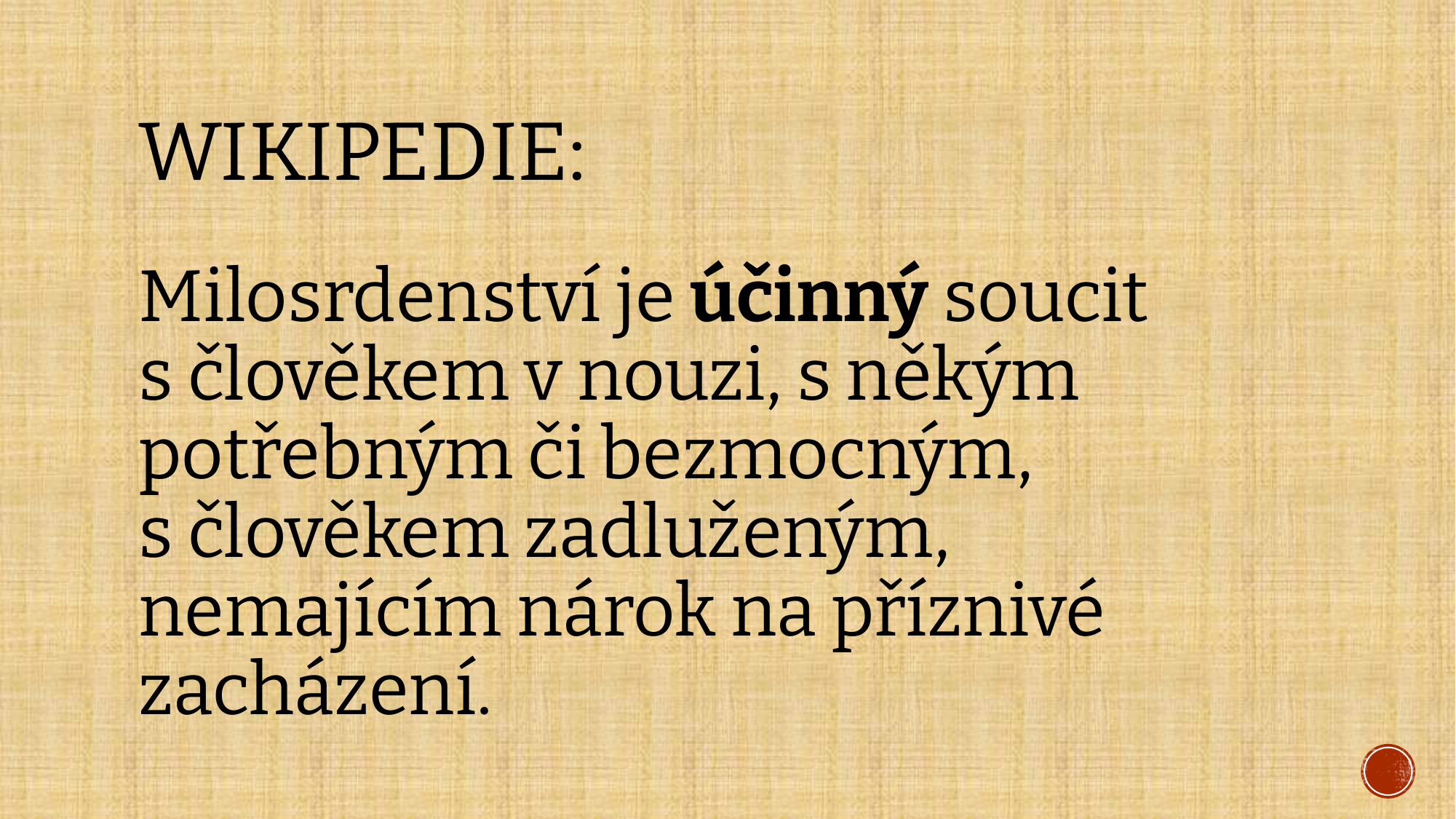

# Wikipedie:
Milosrdenství je účinný soucit
s člověkem v nouzi, s někým potřebným či bezmocným,
s člověkem zadluženým, nemajícím nárok na příznivé zacházení.